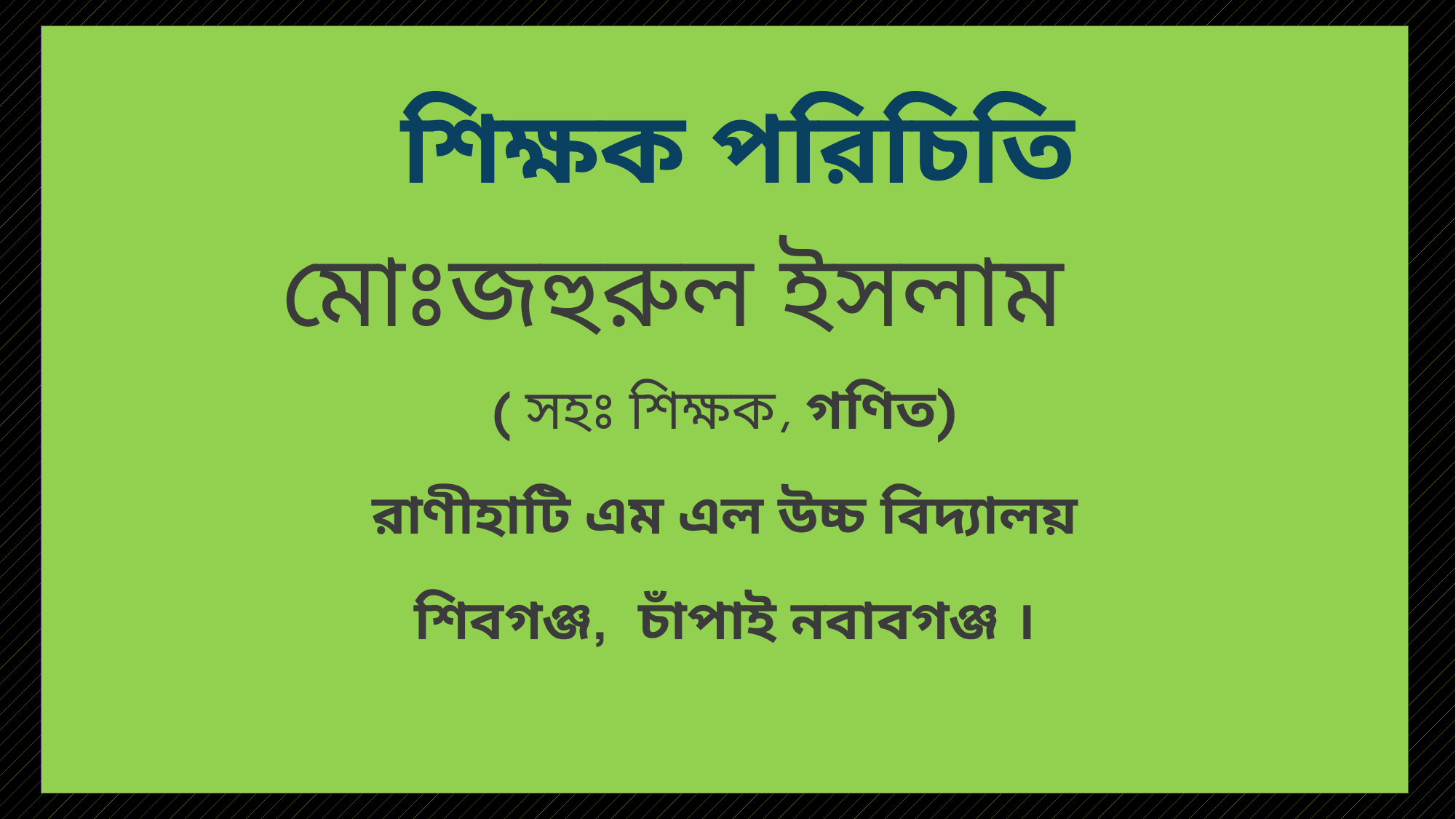

শিক্ষক পরিচিতি
  মোঃজহুরুল ইসলাম
( সহঃ শিক্ষক, গণিত)

রাণীহাটি এম এল উচ্চ বিদ্যালয়

শিবগঞ্জ,  চাঁপাই নবাবগঞ্জ ।